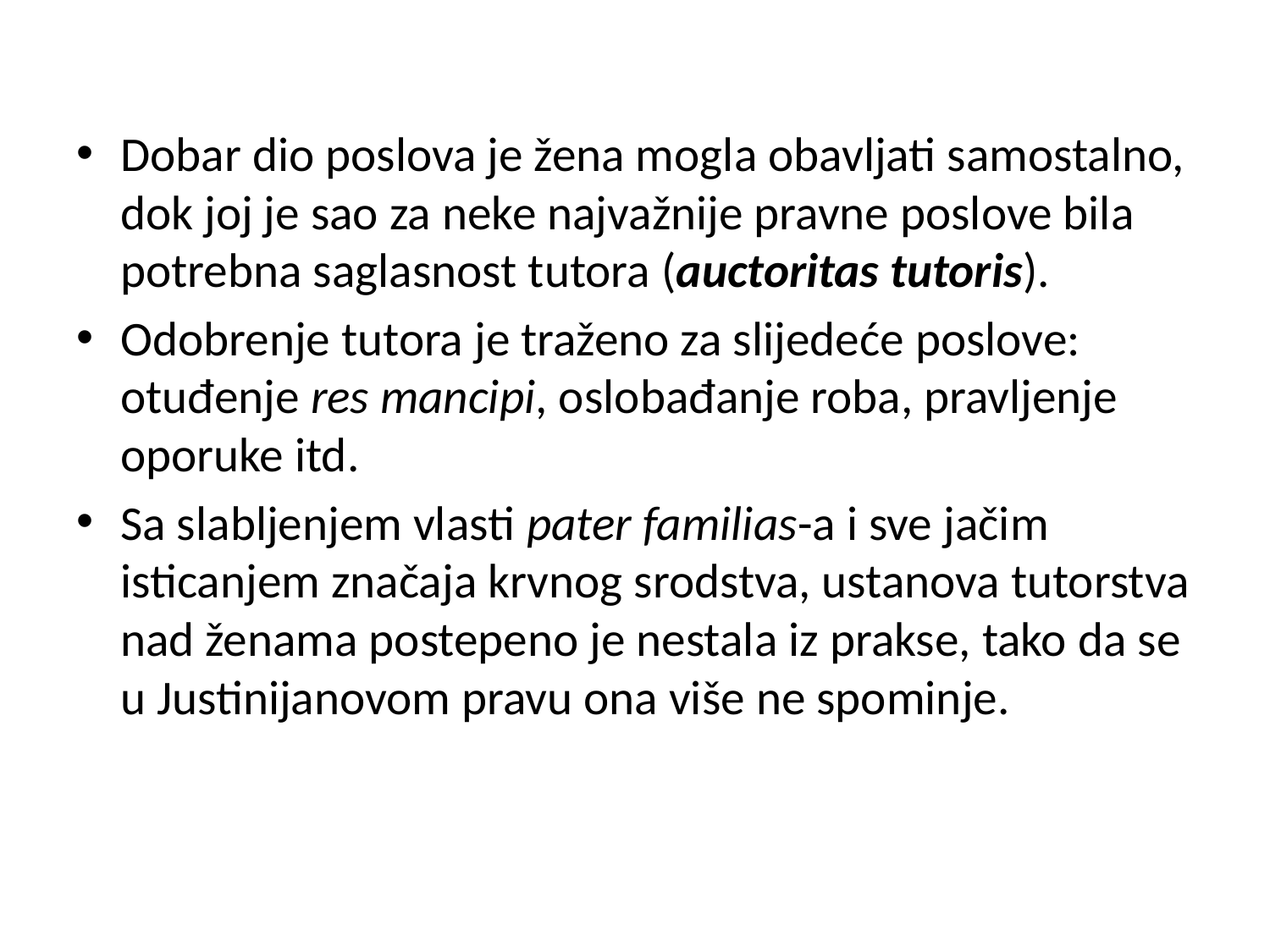

Dobar dio poslova je žena mogla obavljati samostalno, dok joj je sao za neke najvažnije pravne poslove bila potrebna saglasnost tutora (auctoritas tutoris).
Odobrenje tutora je traženo za slijedeće poslove: otuđenje res mancipi, oslobađanje roba, pravljenje oporuke itd.
Sa slabljenjem vlasti pater familias-a i sve jačim isticanjem značaja krvnog srodstva, ustanova tutorstva nad ženama postepeno je nestala iz prakse, tako da se u Justinijanovom pravu ona više ne spominje.